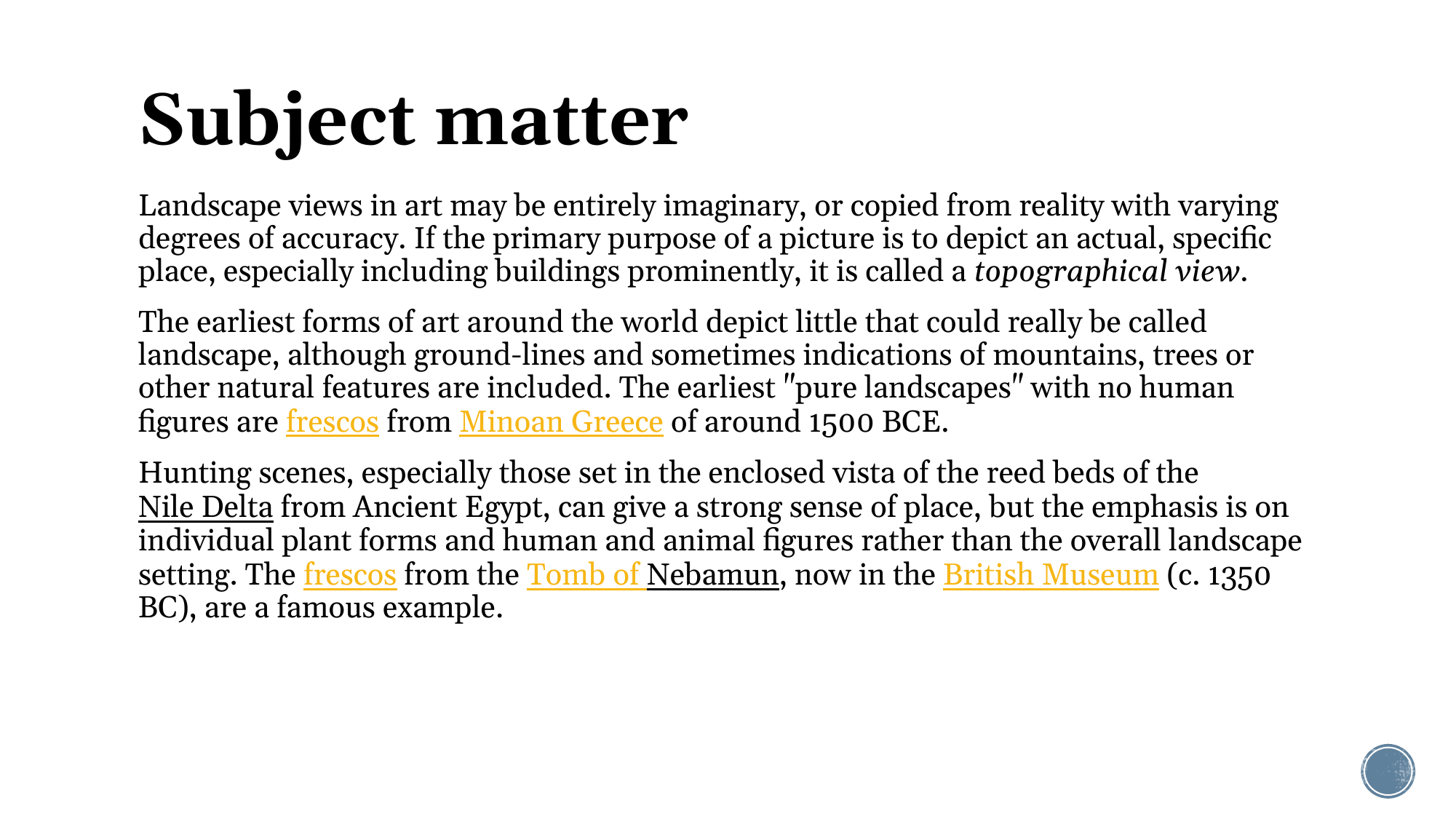

# Subject matter
Landscape views in art may be entirely imaginary, or copied from reality with varying degrees of accuracy. If the primary purpose of a picture is to depict an actual, specific place, especially including buildings prominently, it is called a topographical view.
The earliest forms of art around the world depict little that could really be called landscape, although ground-lines and sometimes indications of mountains, trees or other natural features are included. The earliest "pure landscapes" with no human figures are frescos from Minoan Greece of around 1500 BCE.
Hunting scenes, especially those set in the enclosed vista of the reed beds of the Nile Delta from Ancient Egypt, can give a strong sense of place, but the emphasis is on individual plant forms and human and animal figures rather than the overall landscape setting. The frescos from the Tomb of Nebamun, now in the British Museum (c. 1350 BC), are a famous example.